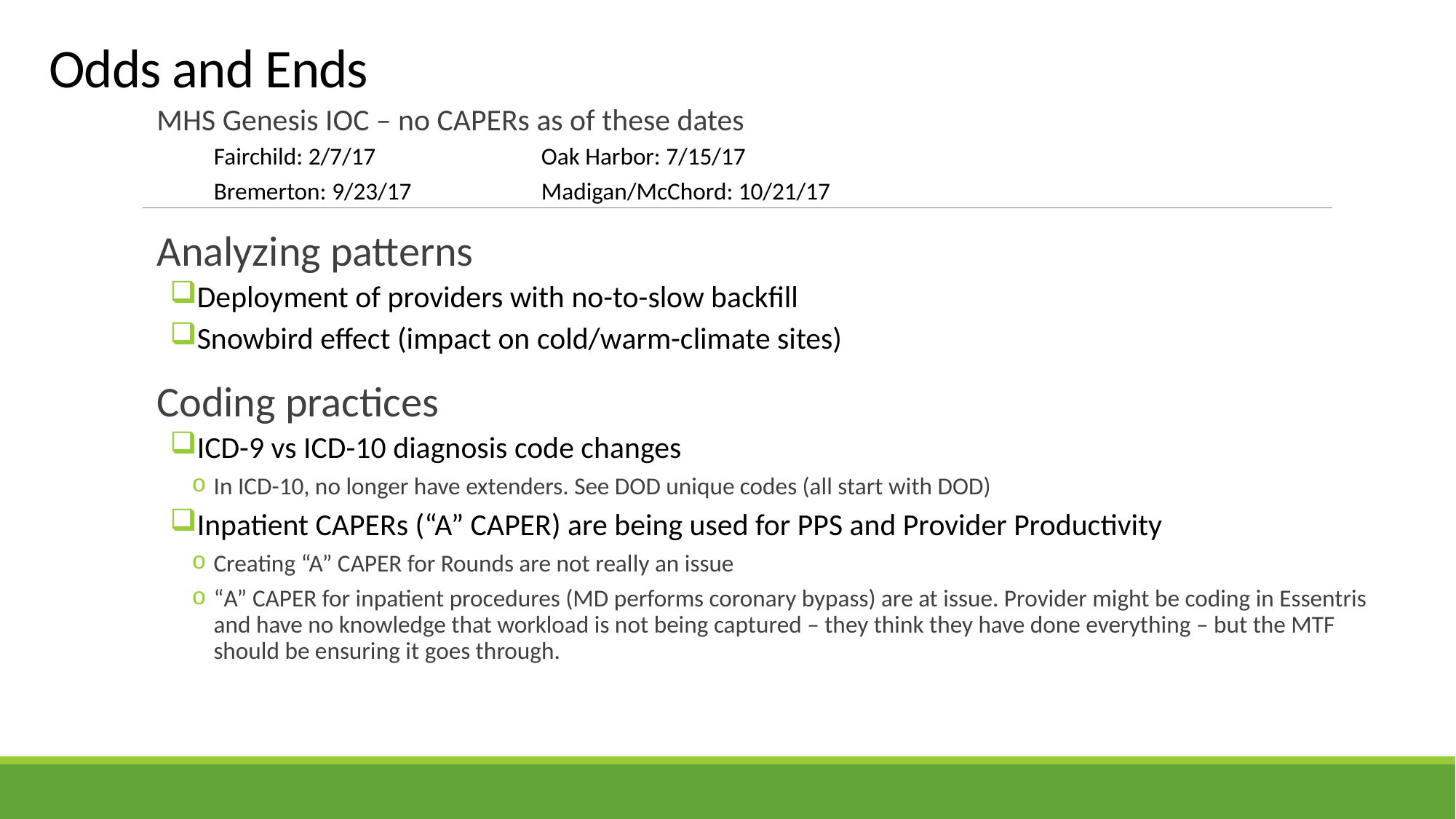

# Odds and Ends
MHS Genesis IOC – no CAPERs as of these dates
Fairchild: 2/7/17		Oak Harbor: 7/15/17
Bremerton: 9/23/17		Madigan/McChord: 10/21/17
Analyzing patterns
Deployment of providers with no-to-slow backfill
Snowbird effect (impact on cold/warm-climate sites)
Coding practices
ICD-9 vs ICD-10 diagnosis code changes
In ICD-10, no longer have extenders. See DOD unique codes (all start with DOD)
Inpatient CAPERs (“A” CAPER) are being used for PPS and Provider Productivity
Creating “A” CAPER for Rounds are not really an issue
“A” CAPER for inpatient procedures (MD performs coronary bypass) are at issue. Provider might be coding in Essentris and have no knowledge that workload is not being captured – they think they have done everything – but the MTF should be ensuring it goes through.